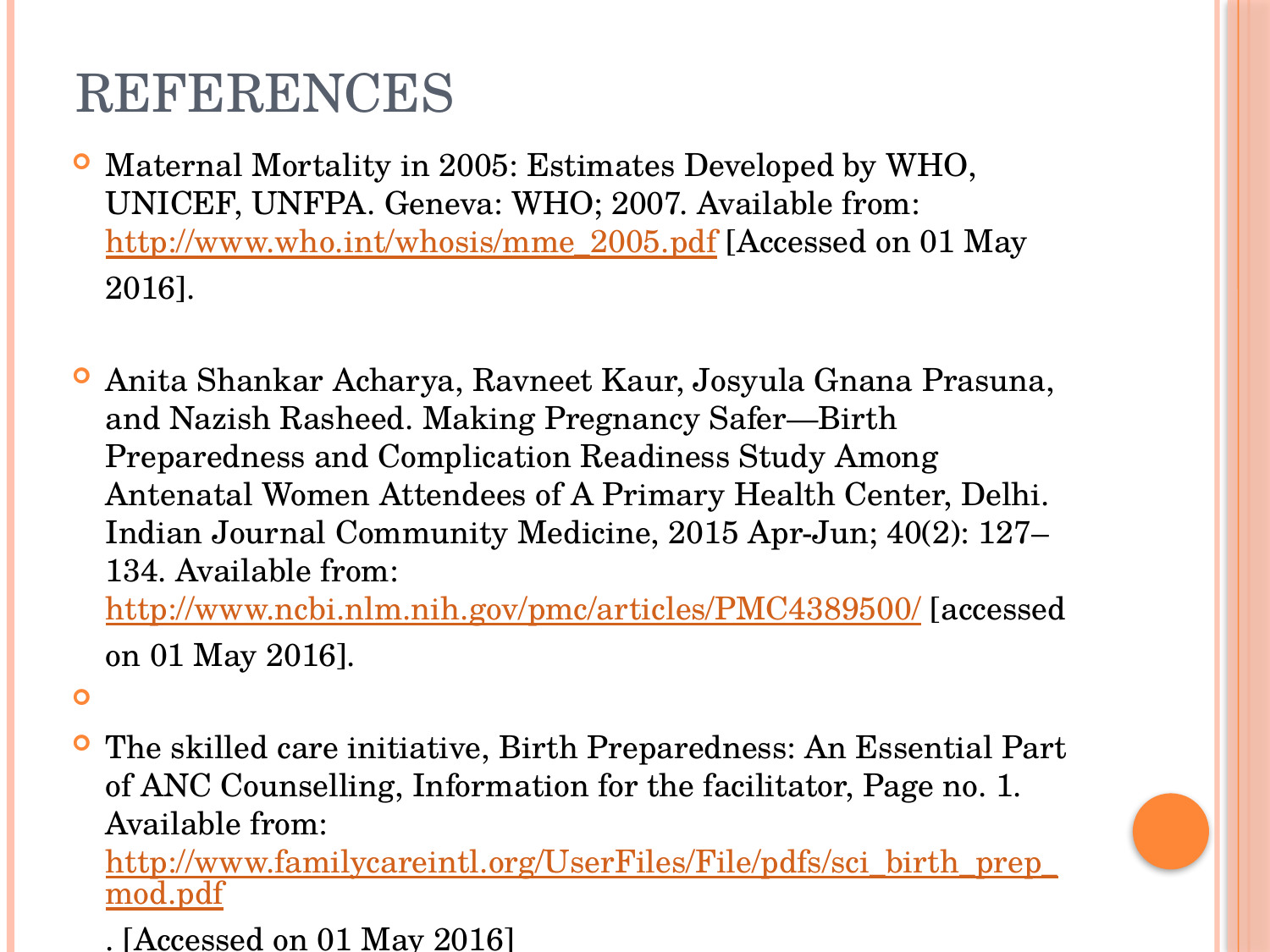

# References
Maternal Mortality in 2005: Estimates Developed by WHO, UNICEF, UNFPA. Geneva: WHO; 2007. Available from: http://www.who.int/whosis/mme_2005.pdf [Accessed on 01 May 2016].

Anita Shankar Acharya, Ravneet Kaur, Josyula Gnana Prasuna, and Nazish Rasheed. Making Pregnancy Safer—Birth Preparedness and Complication Readiness Study Among Antenatal Women Attendees of A Primary Health Center, Delhi. Indian Journal Community Medicine, 2015 Apr-Jun; 40(2): 127–134. Available from: http://www.ncbi.nlm.nih.gov/pmc/articles/PMC4389500/ [accessed on 01 May 2016].

The skilled care initiative, Birth Preparedness: An Essential Part of ANC Counselling, Information for the facilitator, Page no. 1. Available from: http://www.familycareintl.org/UserFiles/File/pdfs/sci_birth_prep_mod.pdf. [Accessed on 01 May 2016]